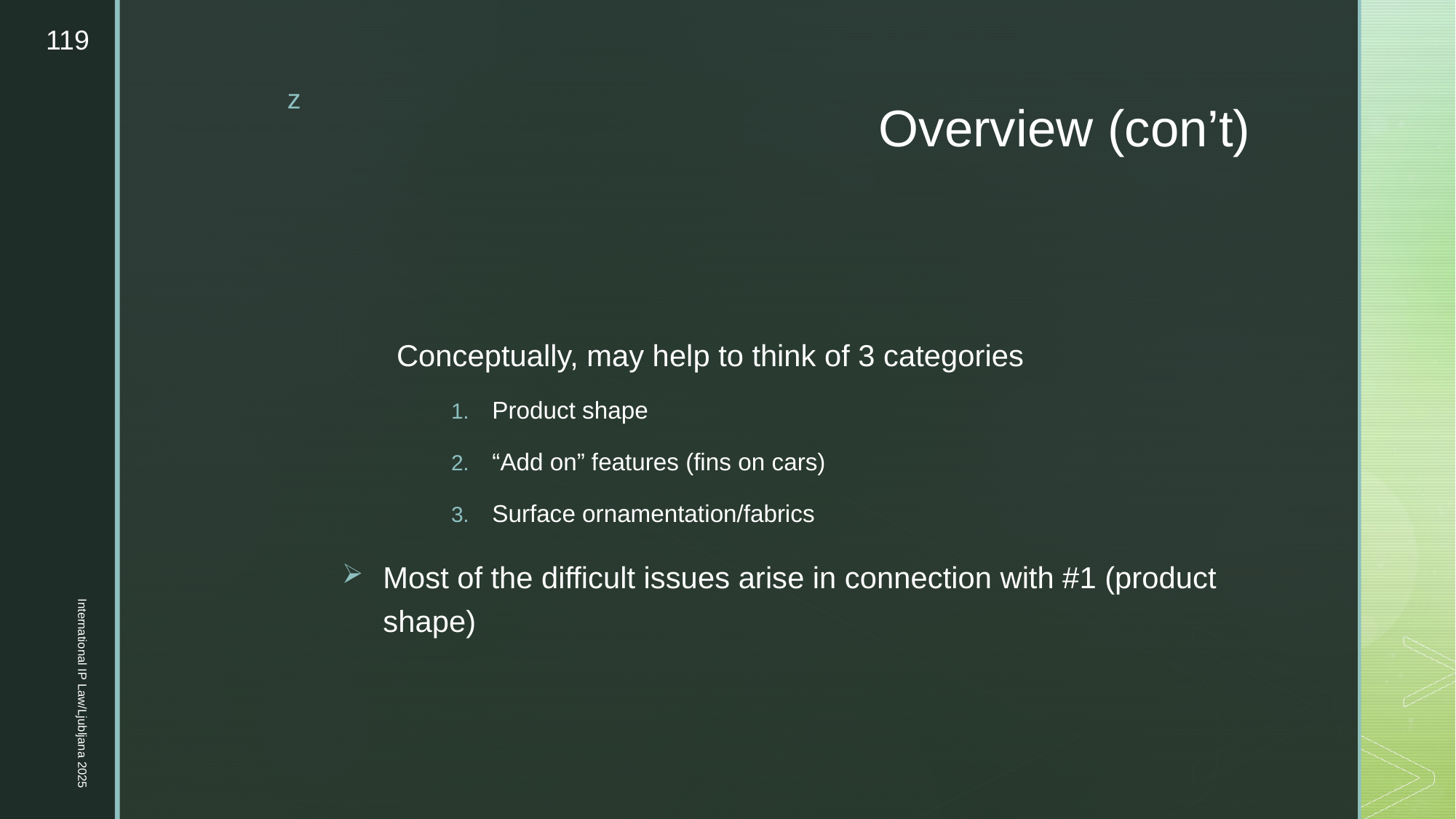

119
# Overview (con’t)
Conceptually, may help to think of 3 categories
Product shape
“Add on” features (fins on cars)
Surface ornamentation/fabrics
Most of the difficult issues arise in connection with #1 (product shape)
International IP Law/Ljubljana 2025